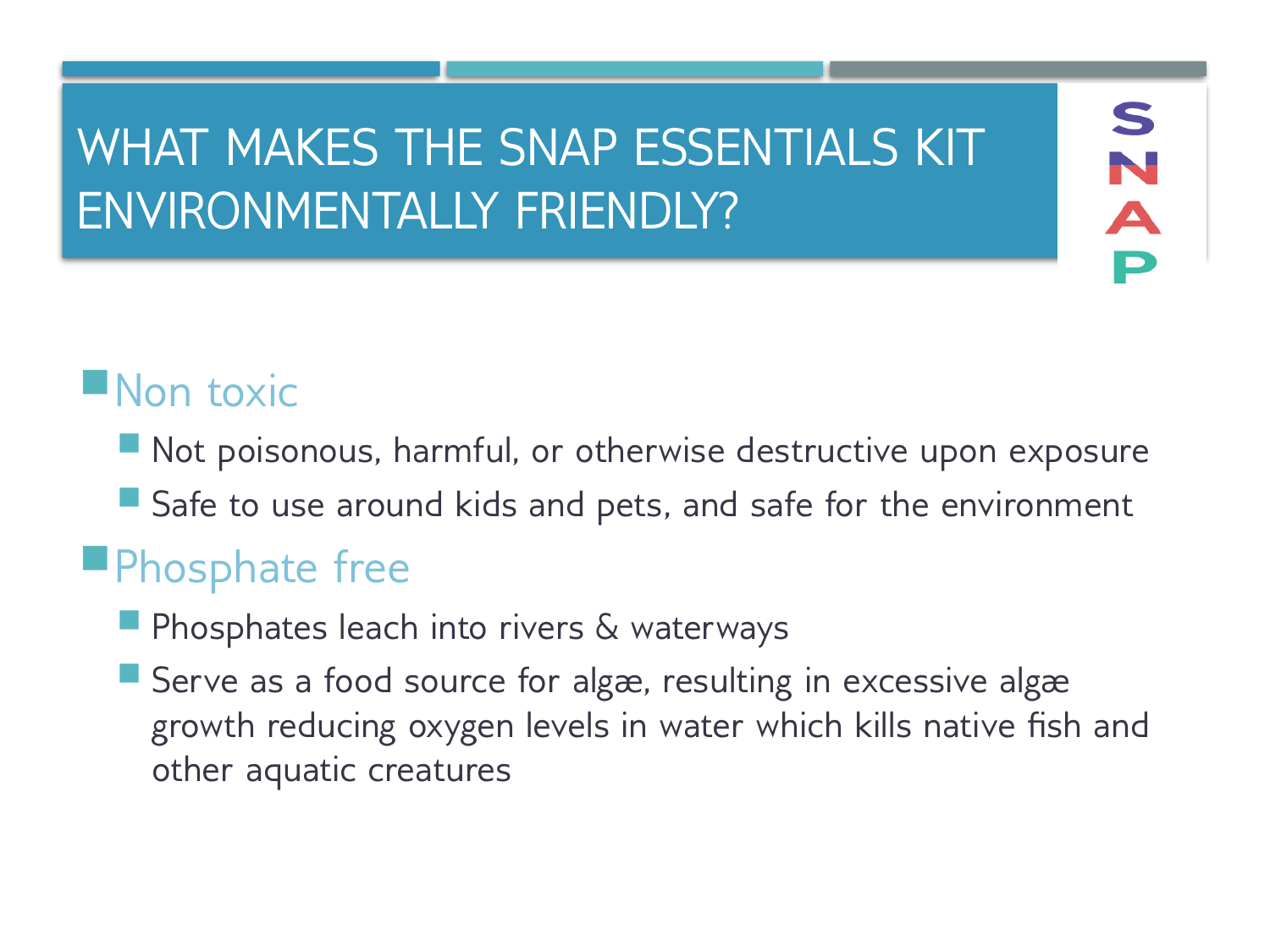

# WHAT MAKES THE SNAP ESSENTIALS KIT Environmentally friendly?
Non toxic
Not poisonous, harmful, or otherwise destructive upon exposure
Safe to use around kids and pets, and safe for the environment
Phosphate free
Phosphates leach into rivers & waterways
Serve as a food source for algae, resulting in excessive algae growth reducing oxygen levels in water which kills native fish and other aquatic creatures